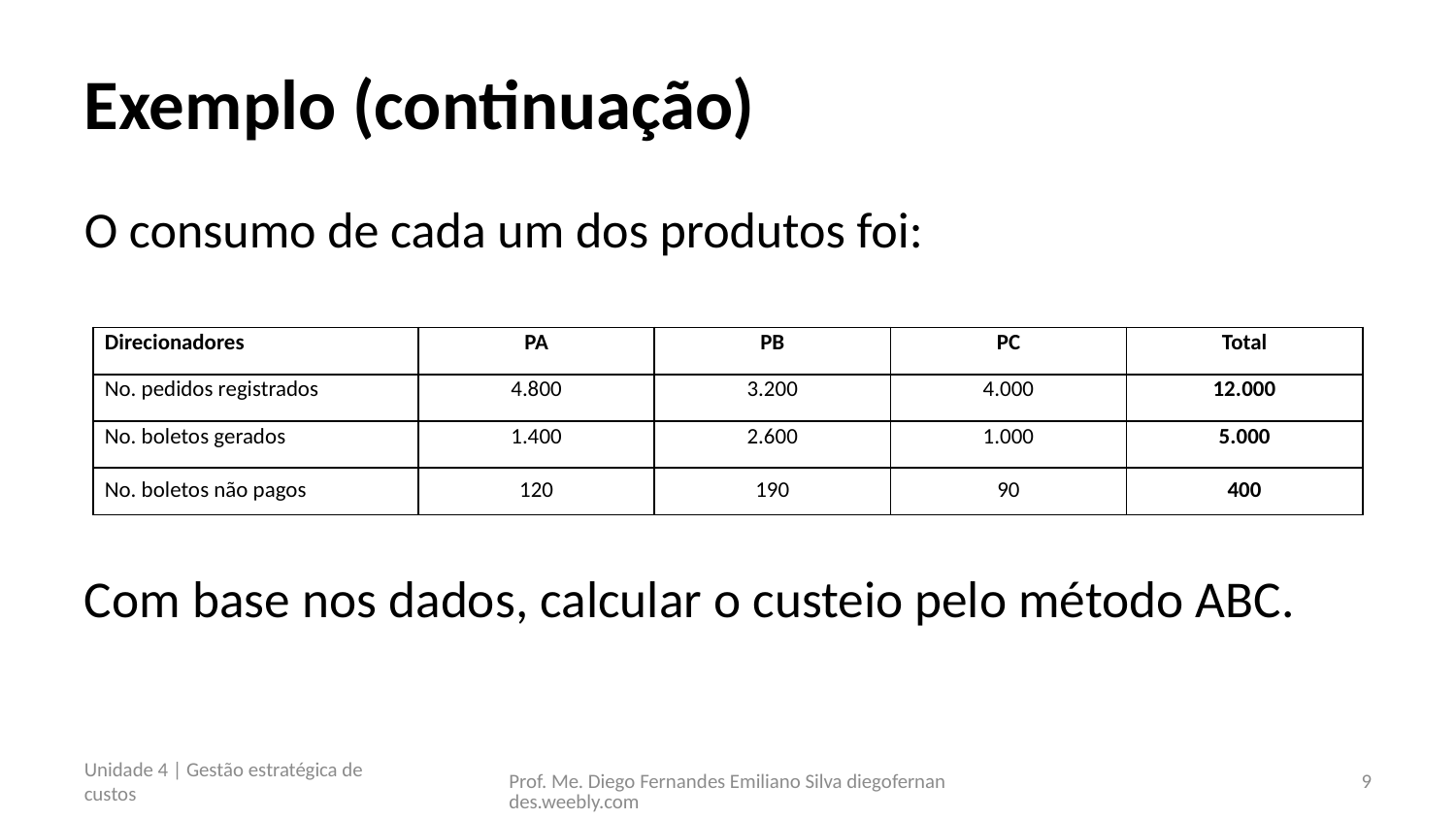

# Exemplo (continuação)
O consumo de cada um dos produtos foi:
| Direcionadores | PA | PB | PC | Total |
| --- | --- | --- | --- | --- |
| No. pedidos registrados | 4.800 | 3.200 | 4.000 | 12.000 |
| No. boletos gerados | 1.400 | 2.600 | 1.000 | 5.000 |
| No. boletos não pagos | 120 | 190 | 90 | 400 |
Com base nos dados, calcular o custeio pelo método ABC.
Unidade 4 | Gestão estratégica de custos
Prof. Me. Diego Fernandes Emiliano Silva diegofernandes.weebly.com
9